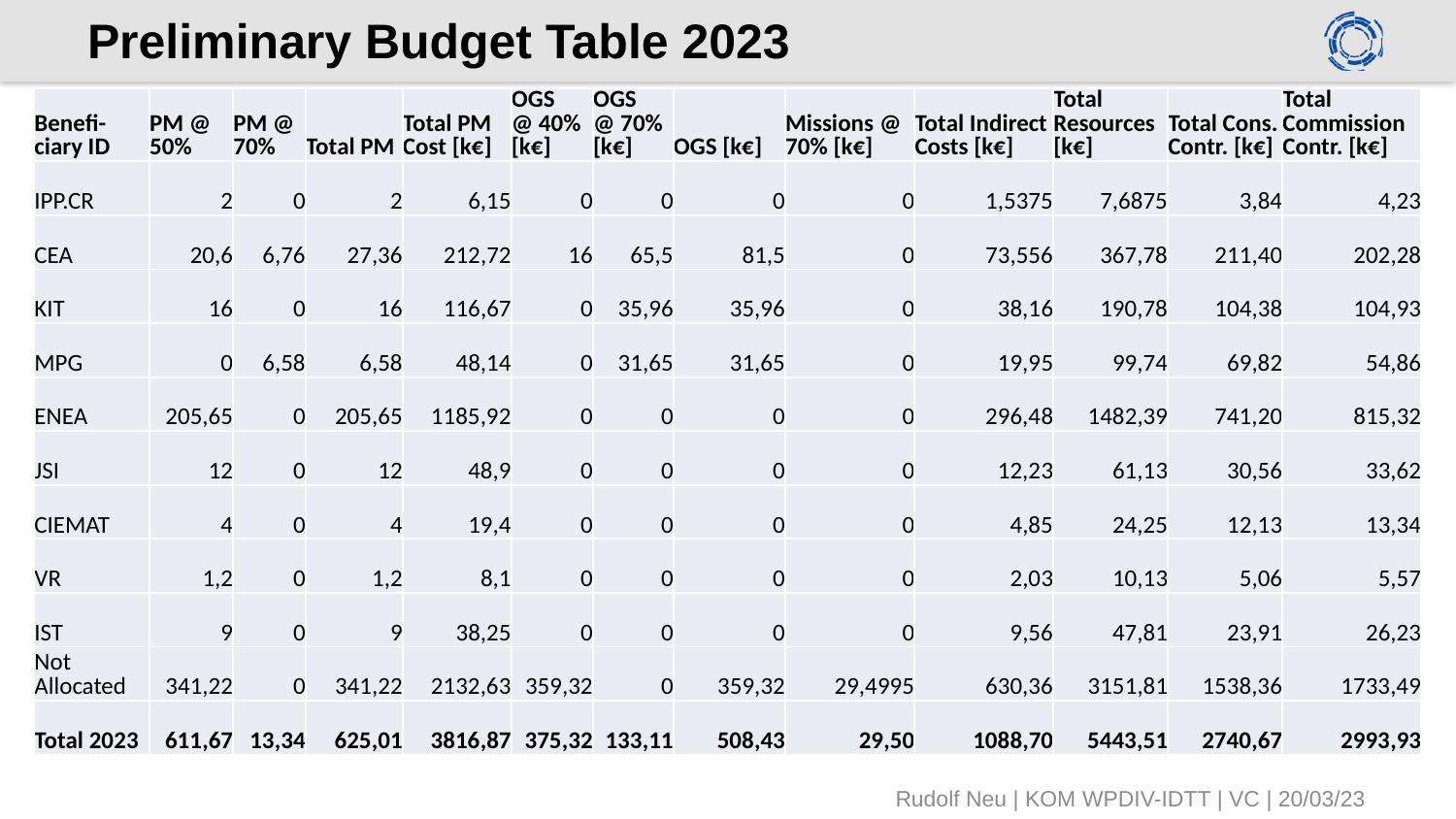

# Preliminary Budget Table 2023
| Benefi- ciary ID | PM @ 50% | PM @ 70% | Total PM | Total PM Cost [k€] | OGS @ 40% [k€] | OGS @ 70% [k€] | OGS [k€] | Missions @ 70% [k€] | Total Indirect Costs [k€] | Total Resources [k€] | Total Cons. Contr. [k€] | Total Commission Contr. [k€] |
| --- | --- | --- | --- | --- | --- | --- | --- | --- | --- | --- | --- | --- |
| IPP.CR | 2 | 0 | 2 | 6,15 | 0 | 0 | 0 | 0 | 1,5375 | 7,6875 | 3,84 | 4,23 |
| CEA | 20,6 | 6,76 | 27,36 | 212,72 | 16 | 65,5 | 81,5 | 0 | 73,556 | 367,78 | 211,40 | 202,28 |
| KIT | 16 | 0 | 16 | 116,67 | 0 | 35,96 | 35,96 | 0 | 38,16 | 190,78 | 104,38 | 104,93 |
| MPG | 0 | 6,58 | 6,58 | 48,14 | 0 | 31,65 | 31,65 | 0 | 19,95 | 99,74 | 69,82 | 54,86 |
| ENEA | 205,65 | 0 | 205,65 | 1185,92 | 0 | 0 | 0 | 0 | 296,48 | 1482,39 | 741,20 | 815,32 |
| JSI | 12 | 0 | 12 | 48,9 | 0 | 0 | 0 | 0 | 12,23 | 61,13 | 30,56 | 33,62 |
| CIEMAT | 4 | 0 | 4 | 19,4 | 0 | 0 | 0 | 0 | 4,85 | 24,25 | 12,13 | 13,34 |
| VR | 1,2 | 0 | 1,2 | 8,1 | 0 | 0 | 0 | 0 | 2,03 | 10,13 | 5,06 | 5,57 |
| IST | 9 | 0 | 9 | 38,25 | 0 | 0 | 0 | 0 | 9,56 | 47,81 | 23,91 | 26,23 |
| Not Allocated | 341,22 | 0 | 341,22 | 2132,63 | 359,32 | 0 | 359,32 | 29,4995 | 630,36 | 3151,81 | 1538,36 | 1733,49 |
| Total 2023 | 611,67 | 13,34 | 625,01 | 3816,87 | 375,32 | 133,11 | 508,43 | 29,50 | 1088,70 | 5443,51 | 2740,67 | 2993,93 |
Rudolf Neu | KOM WPDIV-IDTT | VC | 20/03/23